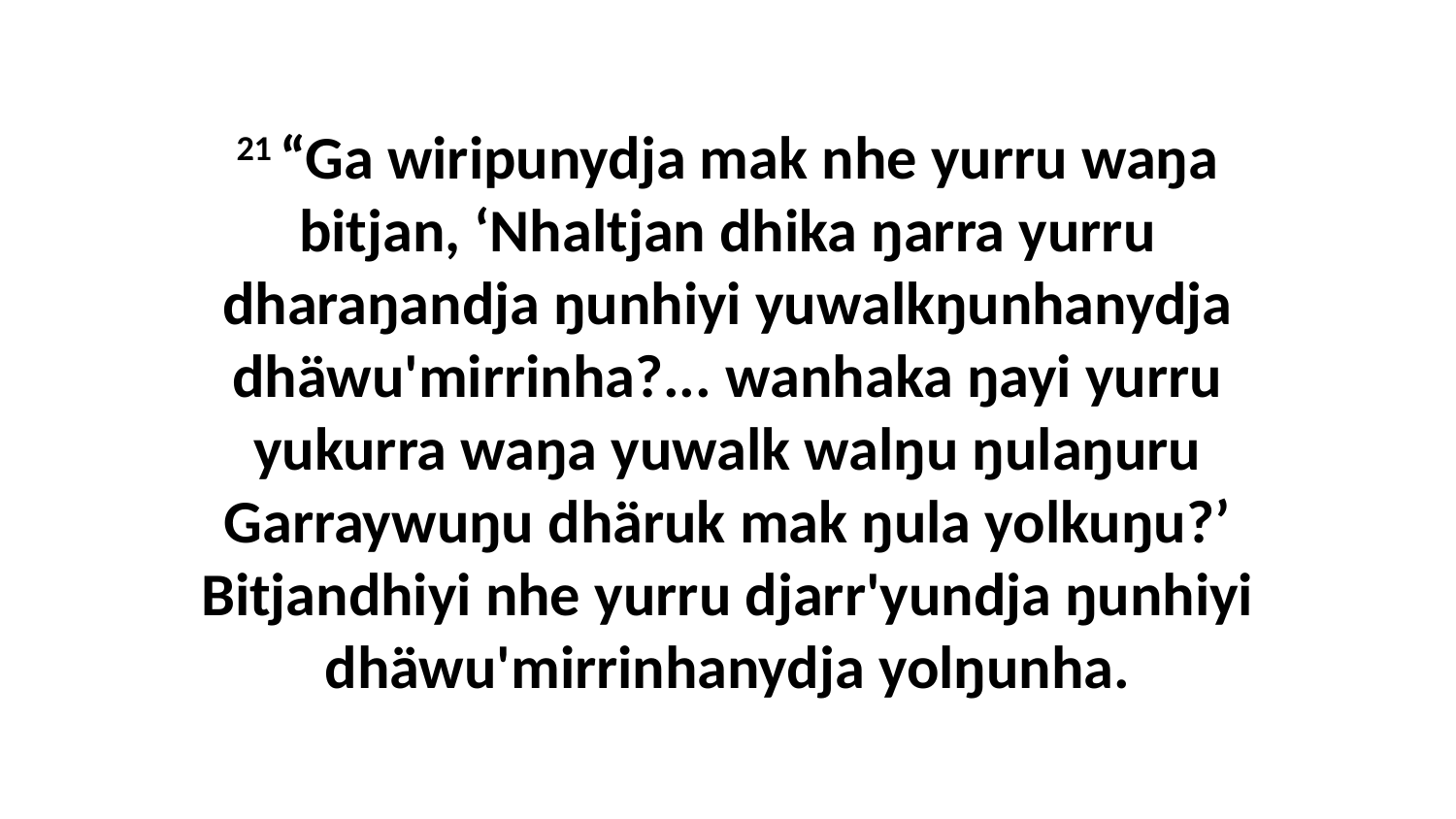

21 “Ga wiripunydja mak nhe yurru waŋa bitjan, ‘Nhaltjan dhika ŋarra yurru dharaŋandja ŋunhiyi yuwalkŋunhanydja dhäwu'mirrinha?... wanhaka ŋayi yurru yukurra waŋa yuwalk walŋu ŋulaŋuru Garraywuŋu dhäruk mak ŋula yolkuŋu?’ Bitjandhiyi nhe yurru djarr'yundja ŋunhiyi dhäwu'mirrinhanydja yolŋunha.